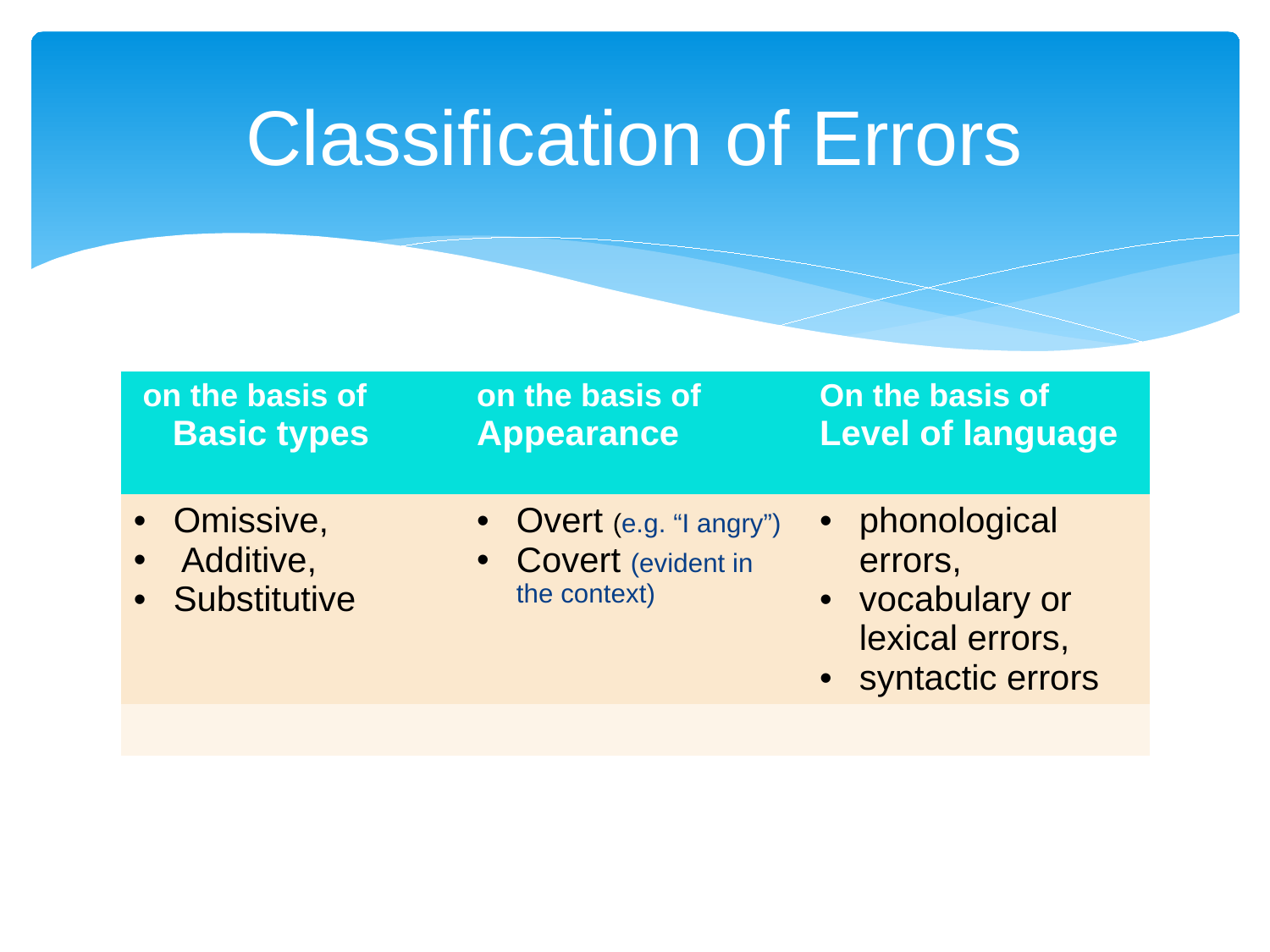

# Classification of Errors
| on the basis of Basic types | on the basis of Appearance | On the basis of Level of language |
| --- | --- | --- |
| Omissive, Additive, Substitutive | Overt (e.g. “I angry”) Covert (evident in the context) | phonological errors, vocabulary or lexical errors, syntactic errors |
|  |  |  |